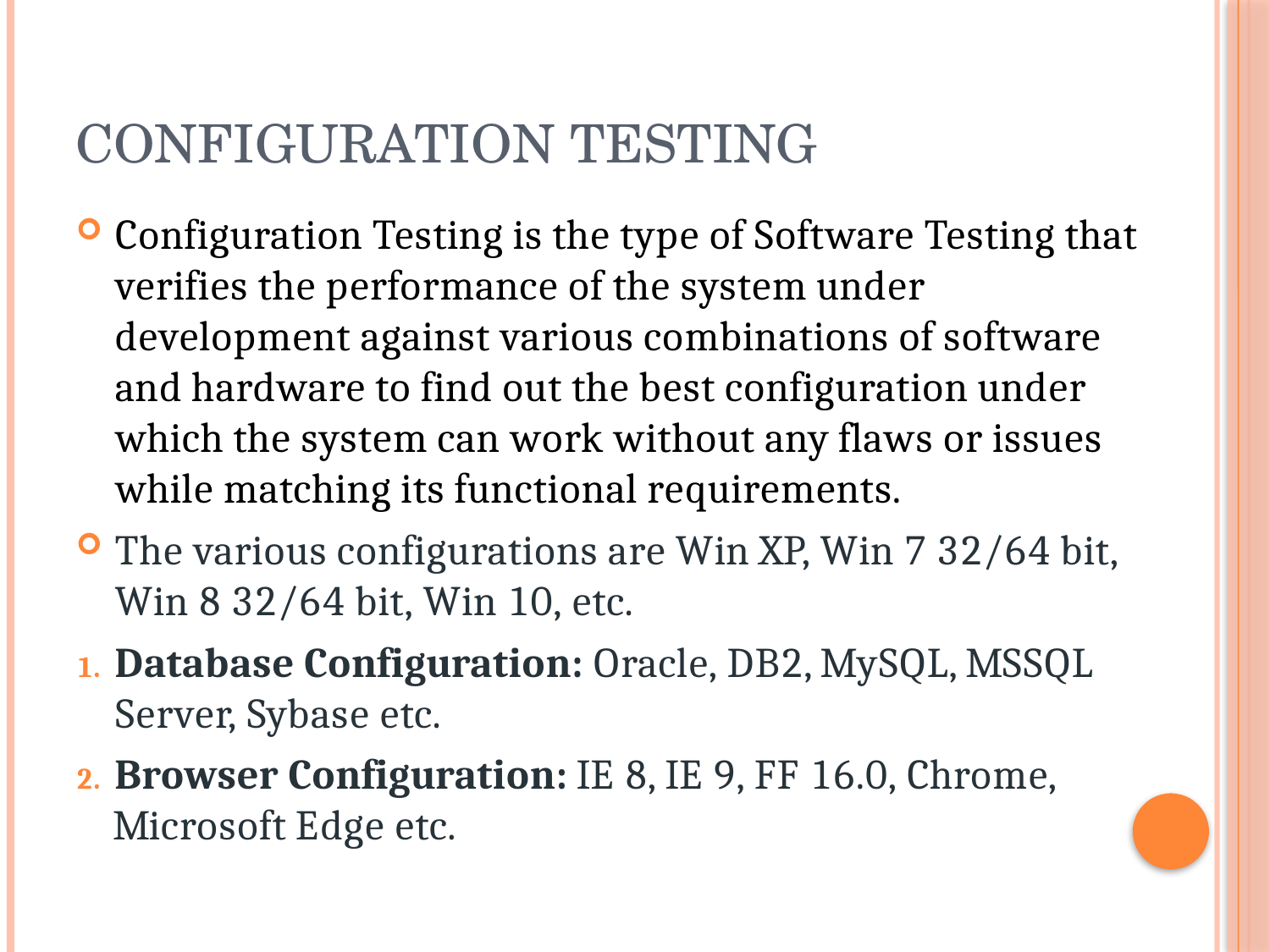

# Configuration Testing
Configuration Testing is the type of Software Testing that verifies the performance of the system under development against various combinations of software and hardware to find out the best configuration under which the system can work without any flaws or issues while matching its functional requirements.
The various configurations are Win XP, Win 7 32/64 bit, Win 8 32/64 bit, Win 10, etc.
Database Configuration: Oracle, DB2, MySQL, MSSQL Server, Sybase etc.
Browser Configuration: IE 8, IE 9, FF 16.0, Chrome, Microsoft Edge etc.